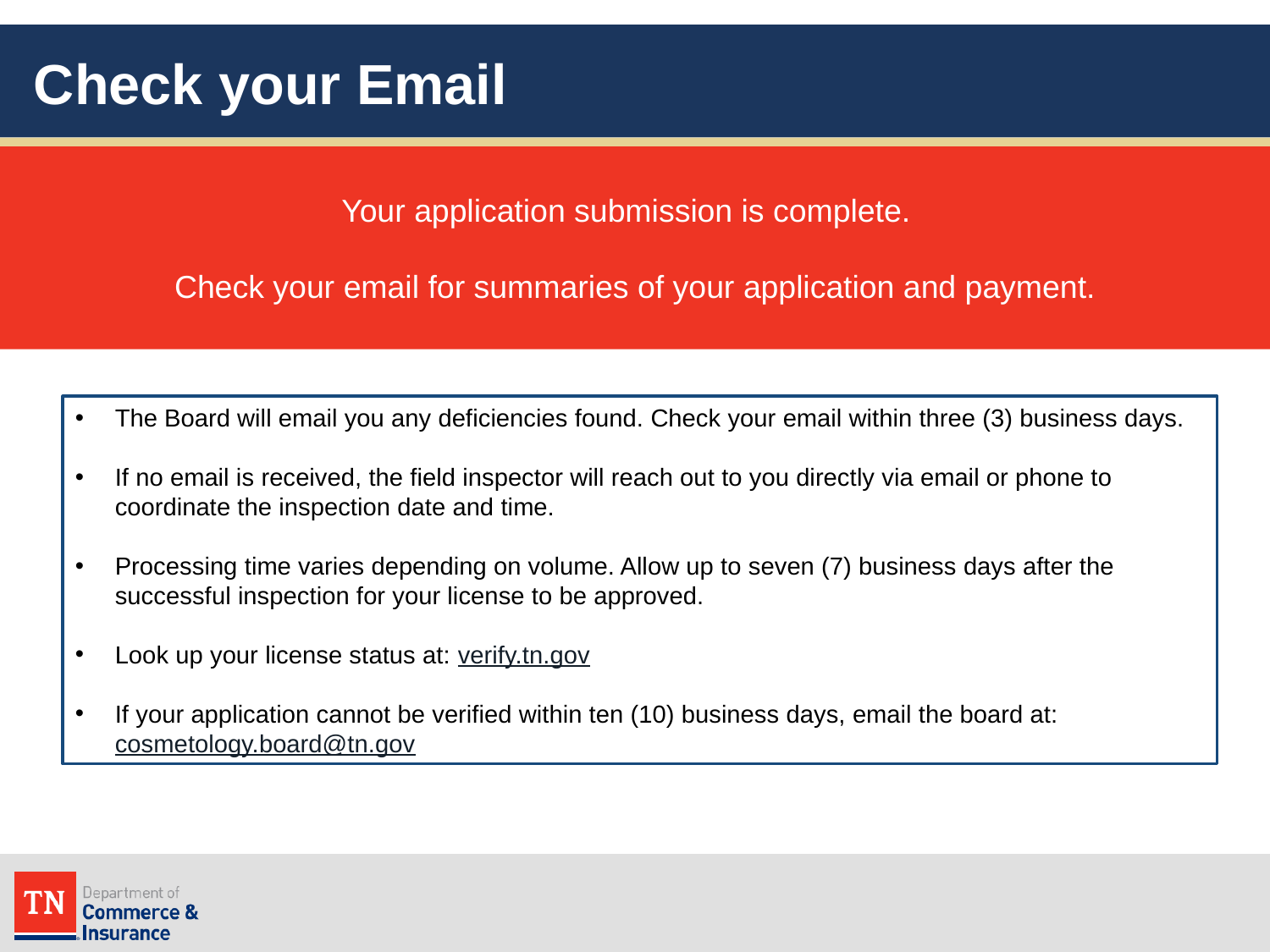

# Check your Email

Your application submission is complete.

Check your email for summaries of your application and payment.

The Board will email you any deficiencies found. Check your email within three (3) business days.

If no email is received, the field inspector will reach out to you directly via email or phone to coordinate the inspection date and time.

Processing time varies depending on volume. Allow up to seven (7) business days after the successful inspection for your license to be approved.

Look up your license status at: verify.tn.gov

If your application cannot be verified within ten (10) business days, email the board at: cosmetology.board@tn.gov